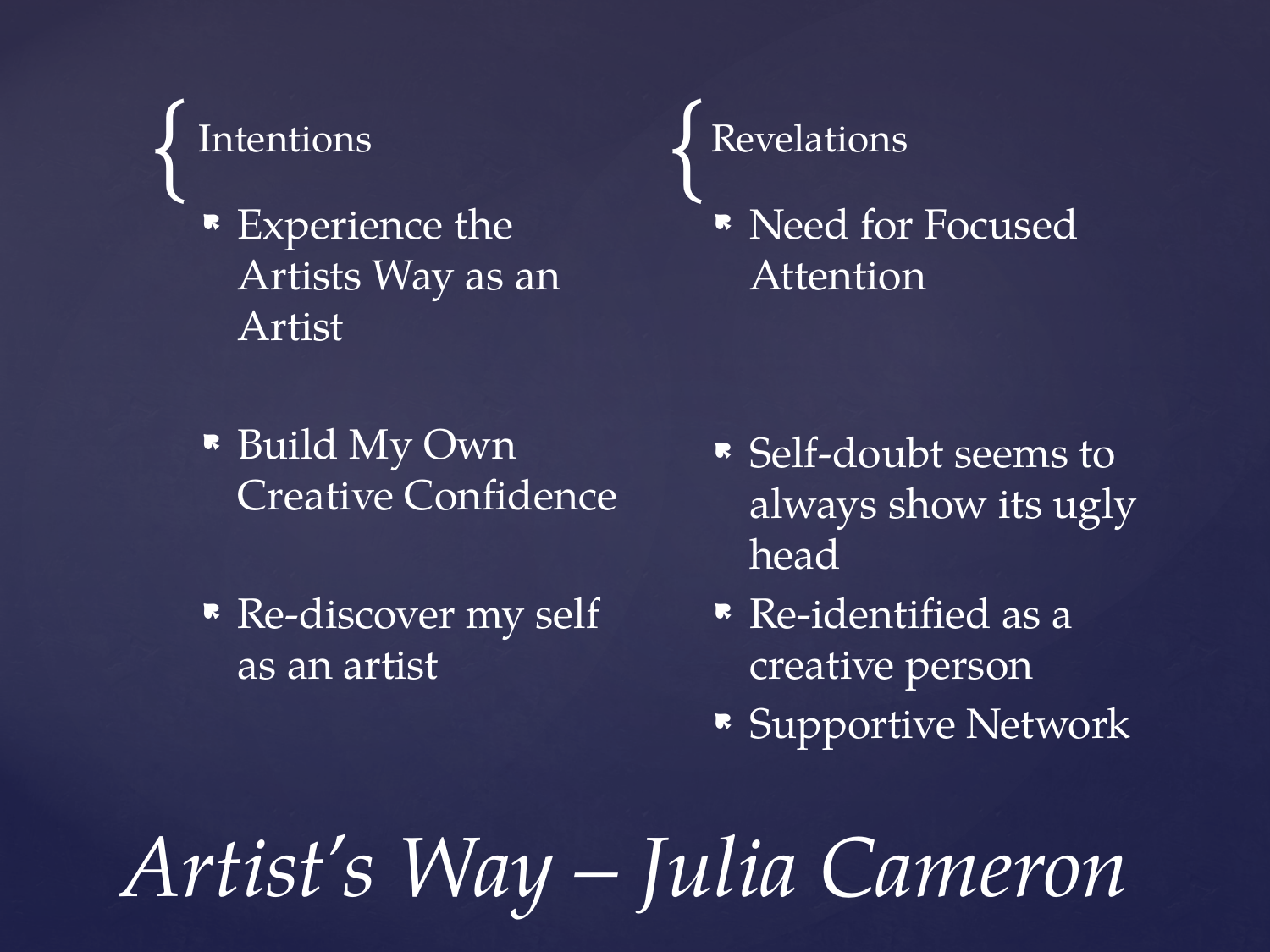

Intentions
Revelations
Experience the Artists Way as an Artist

Build My Own Creative Confidence

Re-discover my self  as an artist

Need for Focused Attention

Self-doubt seems to always show its ugly head
Re-identified as a creative person
Supportive Network

# Artist’s Way – Julia Cameron